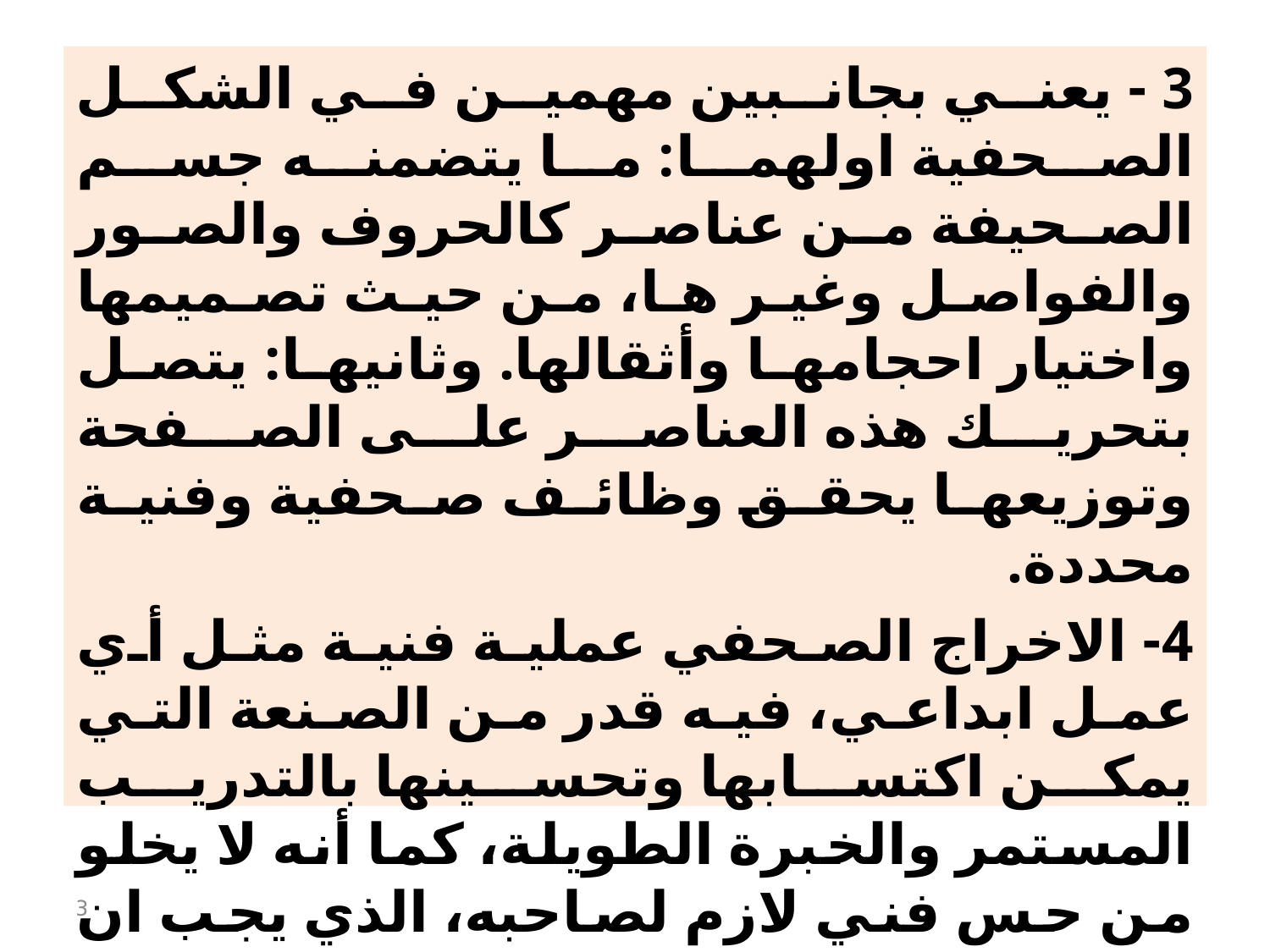

3 - يعني بجانبين مهمين في الشكل الصحفية اولهما: ما يتضمنه جسم الصحيفة من عناصر كالحروف والصور والفواصل وغير ها، من حيث تصميمها واختيار احجامها وأثقالها. وثانيها: يتصل بتحريك هذه العناصر على الصفحة وتوزيعها يحقق وظائف صحفية وفنية محددة.
4- الاخراج الصحفي عملية فنية مثل أي عمل ابداعي، فيه قدر من الصنعة التي يمكن اكتسابها وتحسينها بالتدريب المستمر والخبرة الطويلة، كما أنه لا يخلو من حس فني لازم لصاحبه، الذي يجب ان يتمتع بالقدرة الفائقه على استخدام ادواته بأقصى درجة ممكنة من الجودة في حدود الامكانات المتاحة.

3